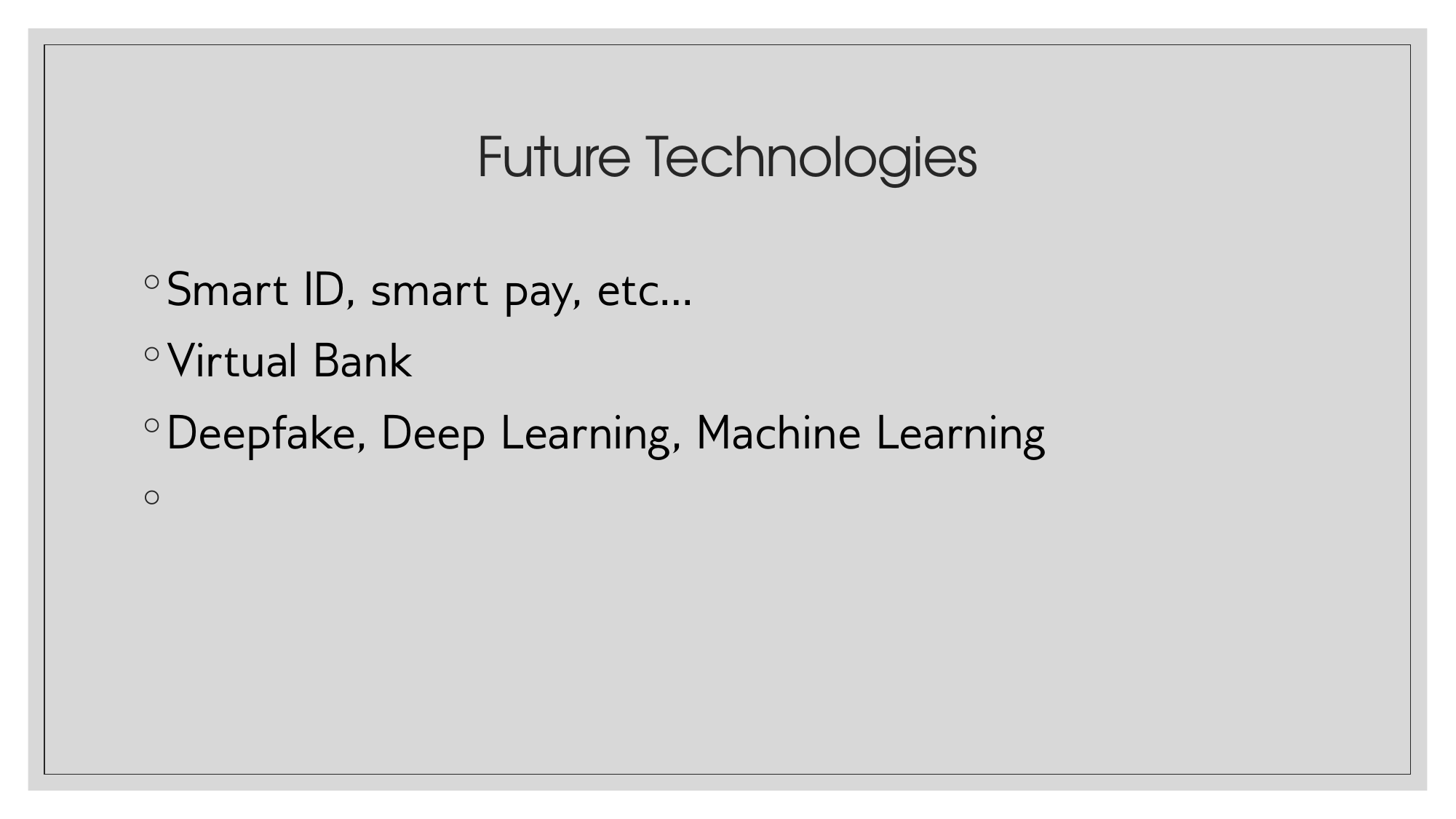

# Future Technologies
Smart ID, smart pay, etc…
Virtual Bank
Deepfake, Deep Learning, Machine Learning